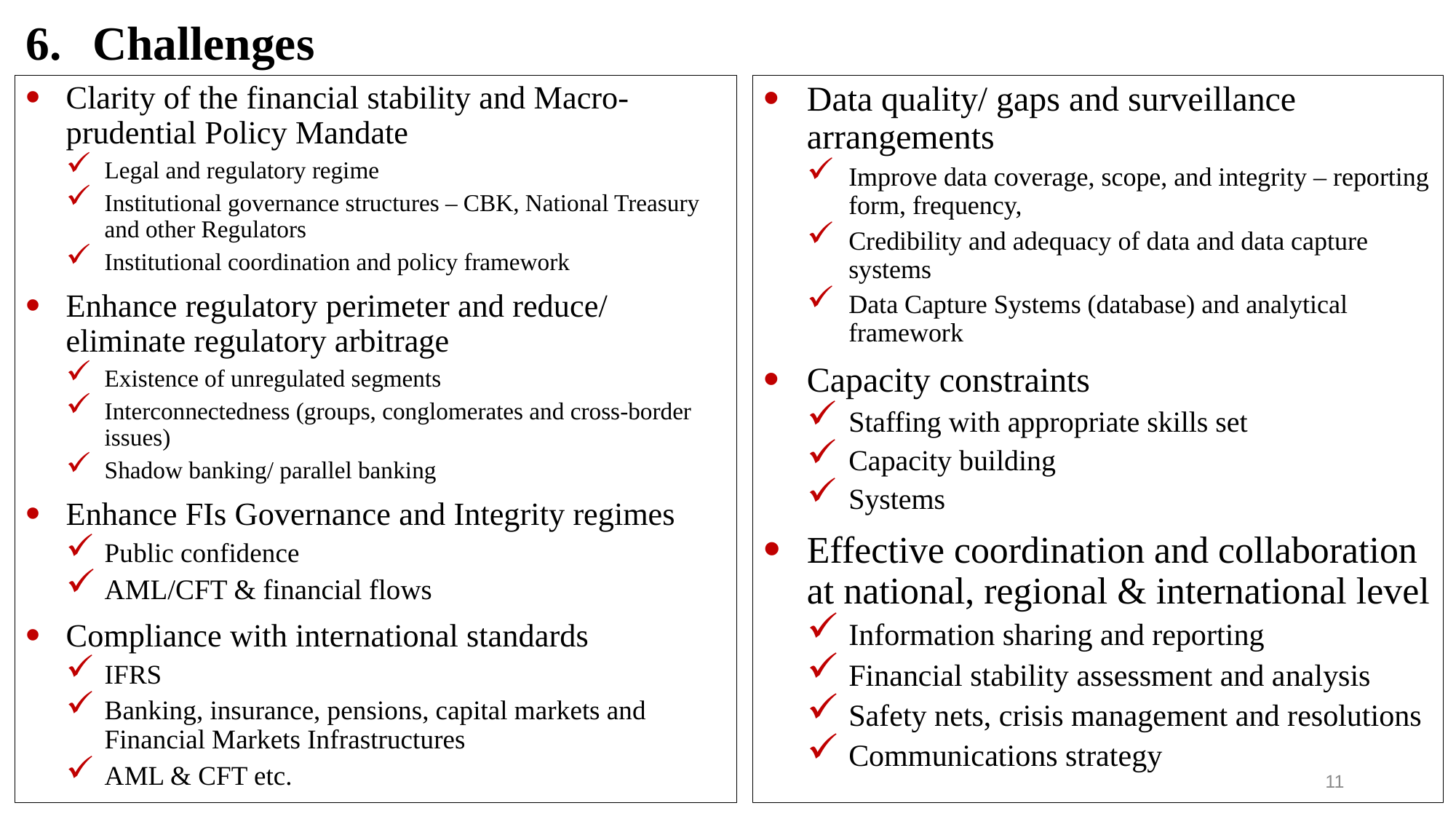

# Challenges
Data quality/ gaps and surveillance arrangements
Improve data coverage, scope, and integrity – reporting form, frequency,
Credibility and adequacy of data and data capture systems
Data Capture Systems (database) and analytical framework
Capacity constraints
Staffing with appropriate skills set
Capacity building
Systems
Effective coordination and collaboration at national, regional & international level
Information sharing and reporting
Financial stability assessment and analysis
Safety nets, crisis management and resolutions
Communications strategy
Clarity of the financial stability and Macro-prudential Policy Mandate
Legal and regulatory regime
Institutional governance structures – CBK, National Treasury and other Regulators
Institutional coordination and policy framework
Enhance regulatory perimeter and reduce/ eliminate regulatory arbitrage
Existence of unregulated segments
Interconnectedness (groups, conglomerates and cross-border issues)
Shadow banking/ parallel banking
Enhance FIs Governance and Integrity regimes
Public confidence
AML/CFT & financial flows
Compliance with international standards
IFRS
Banking, insurance, pensions, capital markets and Financial Markets Infrastructures
AML & CFT etc.

11